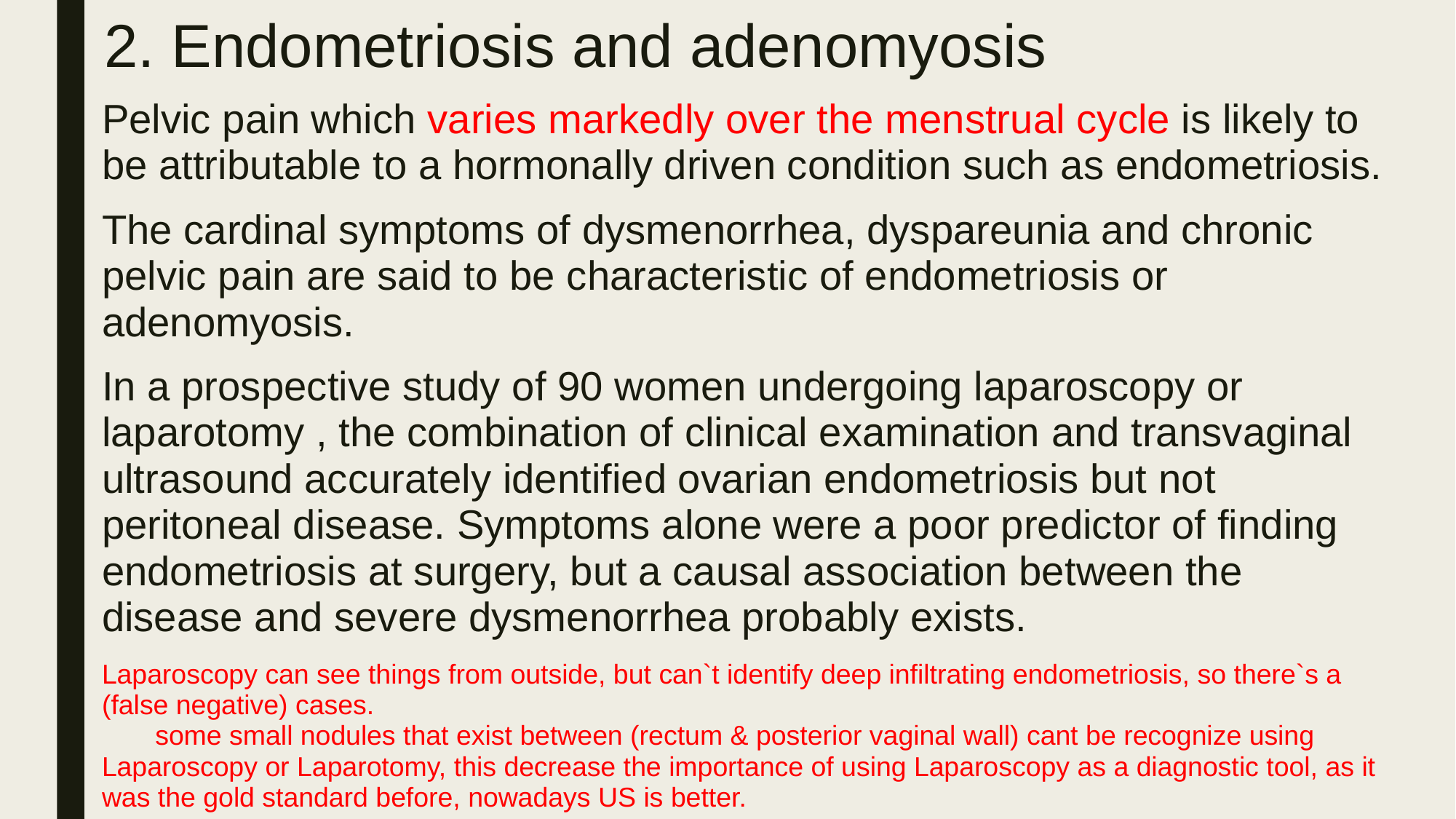

# 2. Endometriosis and adenomyosis
Pelvic pain which varies markedly over the menstrual cycle is likely to be attributable to a hormonally driven condition such as endometriosis.
The cardinal symptoms of dysmenorrhea, dyspareunia and chronic pelvic pain are said to be characteristic of endometriosis or adenomyosis.
In a prospective study of 90 women undergoing laparoscopy or laparotomy , the combination of clinical examination and transvaginal ultrasound accurately identified ovarian endometriosis but not peritoneal disease. Symptoms alone were a poor predictor of finding endometriosis at surgery, but a causal association between the disease and severe dysmenorrhea probably exists.
Laparoscopy can see things from outside, but can`t identify deep infiltrating endometriosis, so there`s a (false negative) cases.                                                                                                                                             some small nodules that exist between (rectum & posterior vaginal wall) cant be recognize using Laparoscopy or Laparotomy, this decrease the importance of using Laparoscopy as a diagnostic tool, as it was the gold standard before, nowadays US is better.